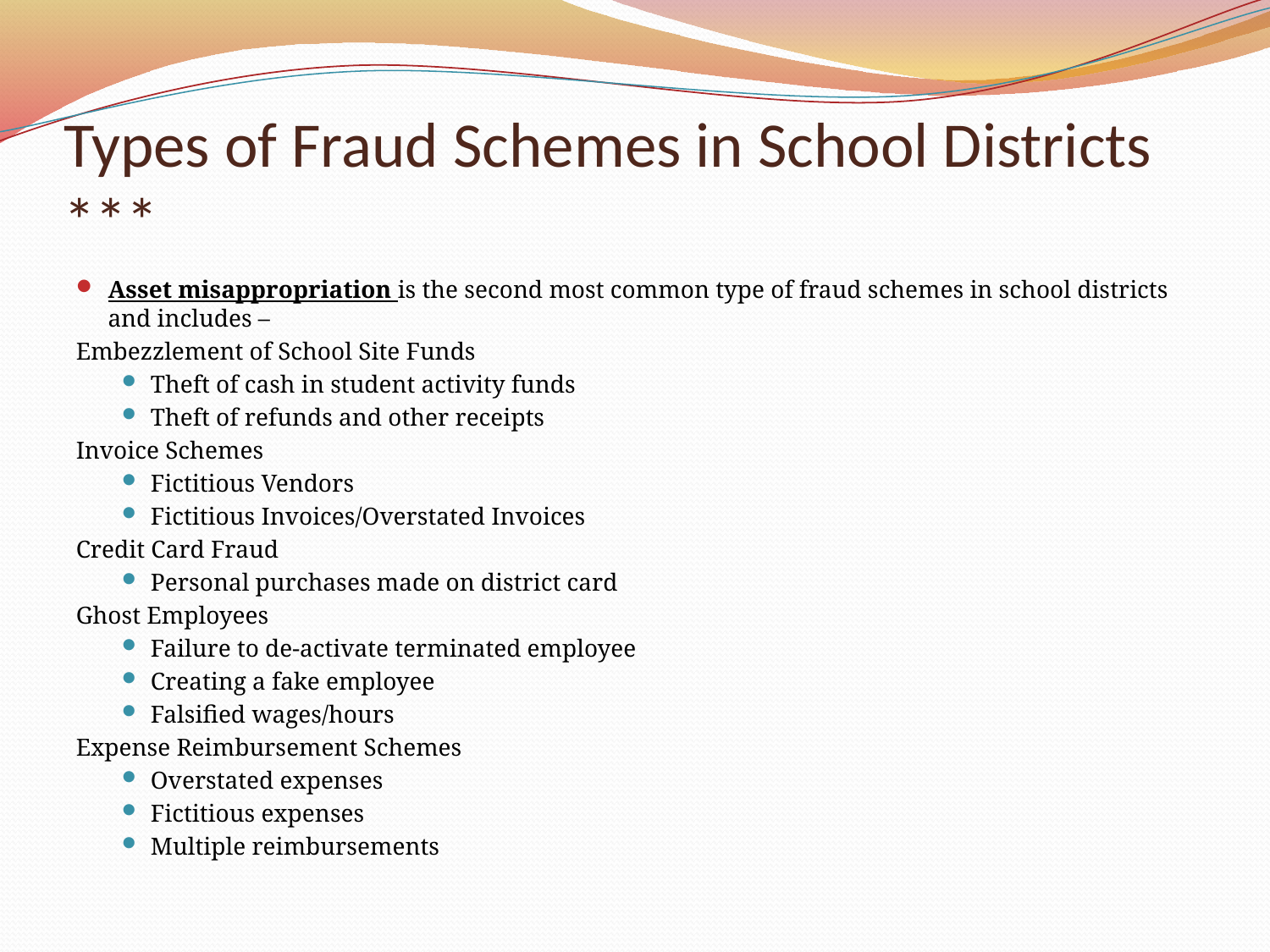

# Types of Fraud Schemes in School Districts ***
Asset misappropriation is the second most common type of fraud schemes in school districts and includes –
Embezzlement of School Site Funds
Theft of cash in student activity funds
Theft of refunds and other receipts
Invoice Schemes
Fictitious Vendors
Fictitious Invoices/Overstated Invoices
Credit Card Fraud
Personal purchases made on district card
Ghost Employees
Failure to de-activate terminated employee
Creating a fake employee
Falsified wages/hours
Expense Reimbursement Schemes
Overstated expenses
Fictitious expenses
Multiple reimbursements